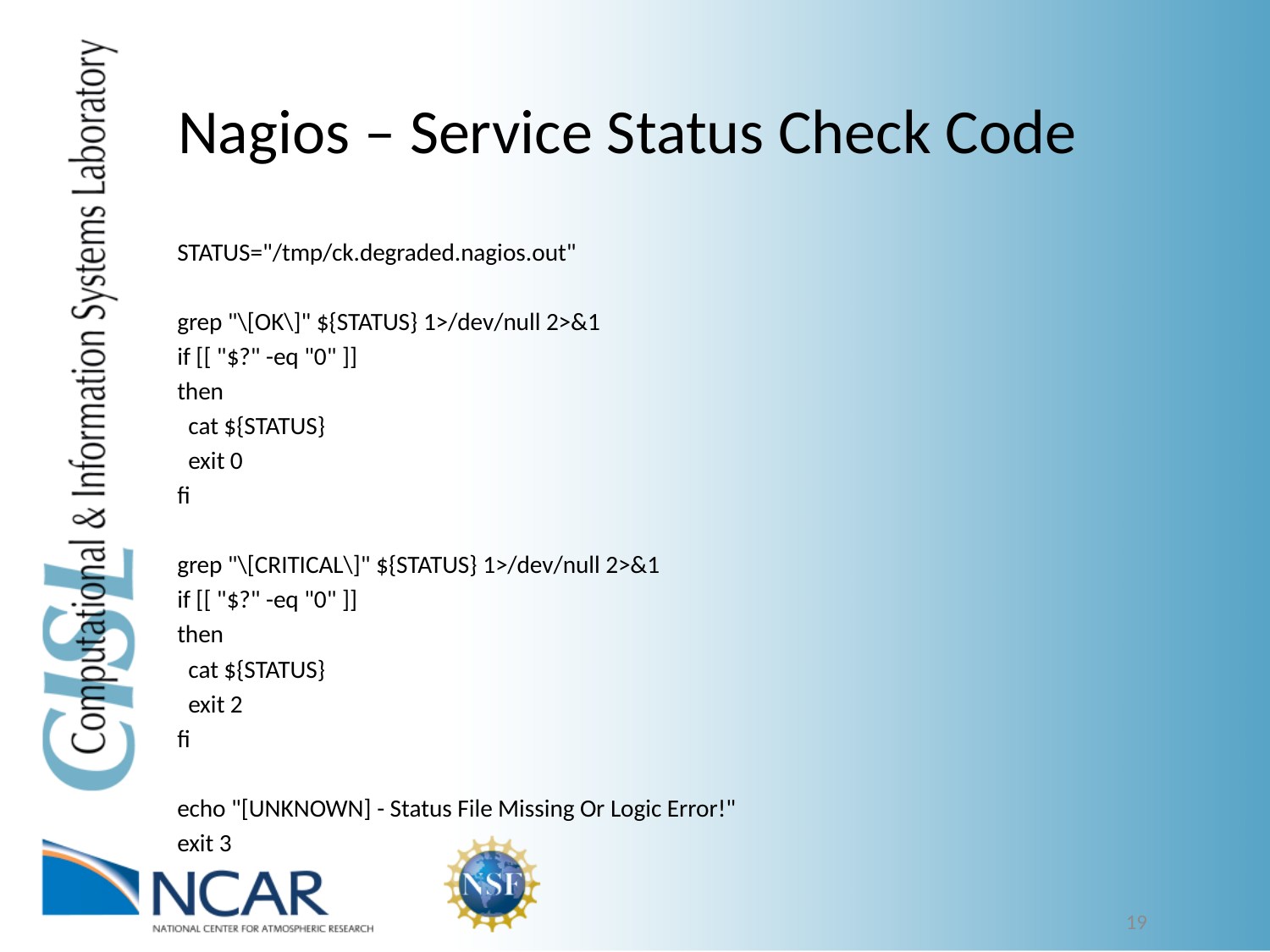

Nagios – Service Status Check Code

STATUS="/tmp/ck.degraded.nagios.out"

grep "\[OK\]" ${STATUS} 1>/dev/null 2>&1
if [[ "$?" -eq "0" ]]
then
  cat ${STATUS}
  exit 0
fi

grep "\[CRITICAL\]" ${STATUS} 1>/dev/null 2>&1
if [[ "$?" -eq "0" ]]
then
  cat ${STATUS}
  exit 2
fi

echo "[UNKNOWN] - Status File Missing Or Logic Error!"
exit 3

19